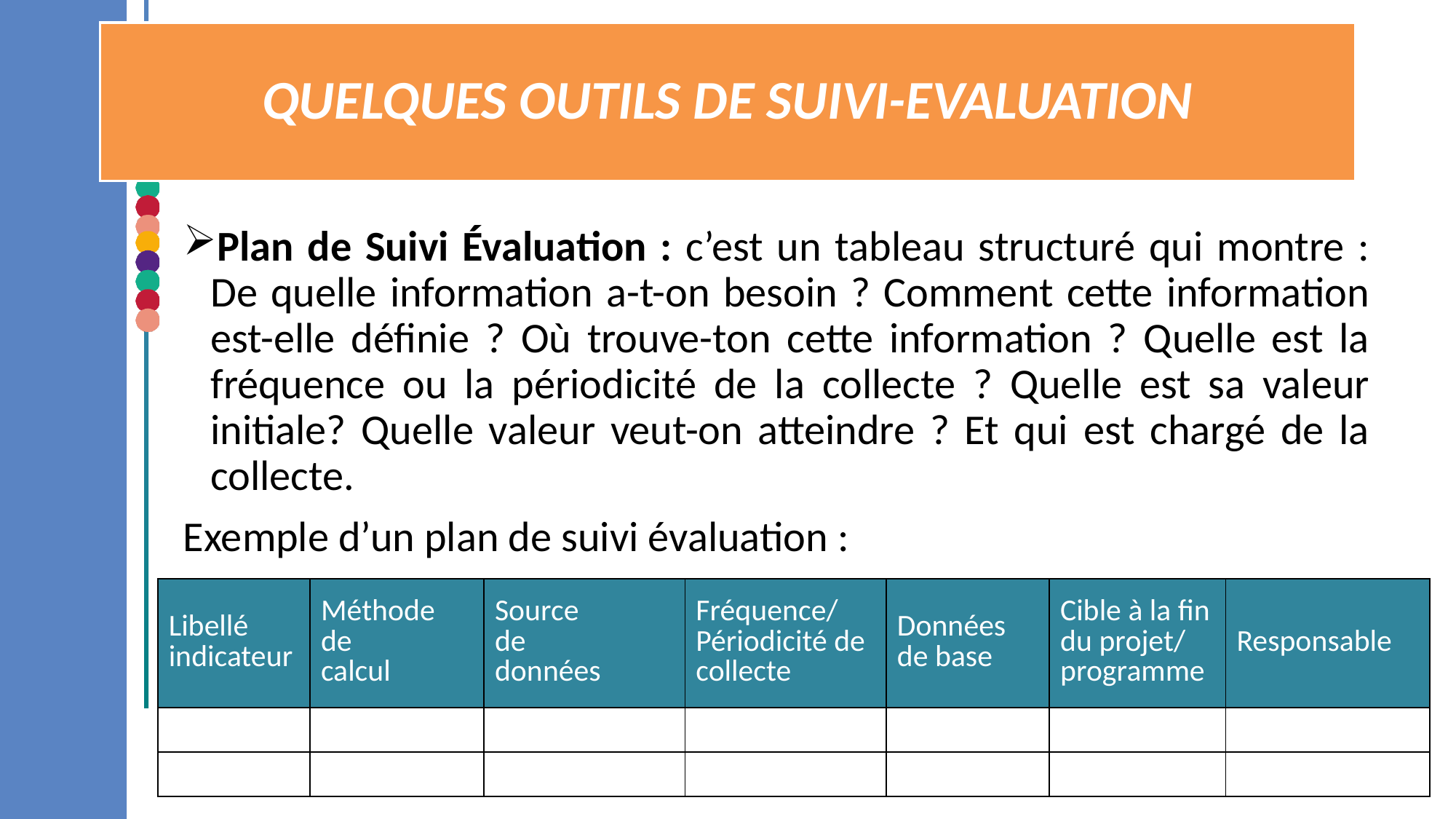

# QUELQUES OUTILS DE SUIVI-EVALUATION
Plan de Suivi Évaluation : c’est un tableau structuré qui montre : De quelle information a-t-on besoin ? Comment cette information est-elle définie ? Où trouve-ton cette information ? Quelle est la fréquence ou la périodicité de la collecte ? Quelle est sa valeur initiale? Quelle valeur veut-on atteindre ? Et qui est chargé de la collecte.
Exemple d’un plan de suivi évaluation :

| Libellé indicateur | Méthode de calcul | Source de données | Fréquence/ Périodicité de collecte | Données de base | Cible à la fin du projet/ programme | Responsable |
| --- | --- | --- | --- | --- | --- | --- |
|  |  |  |  |  |  |  |
|  |  |  |  |  |  |  |